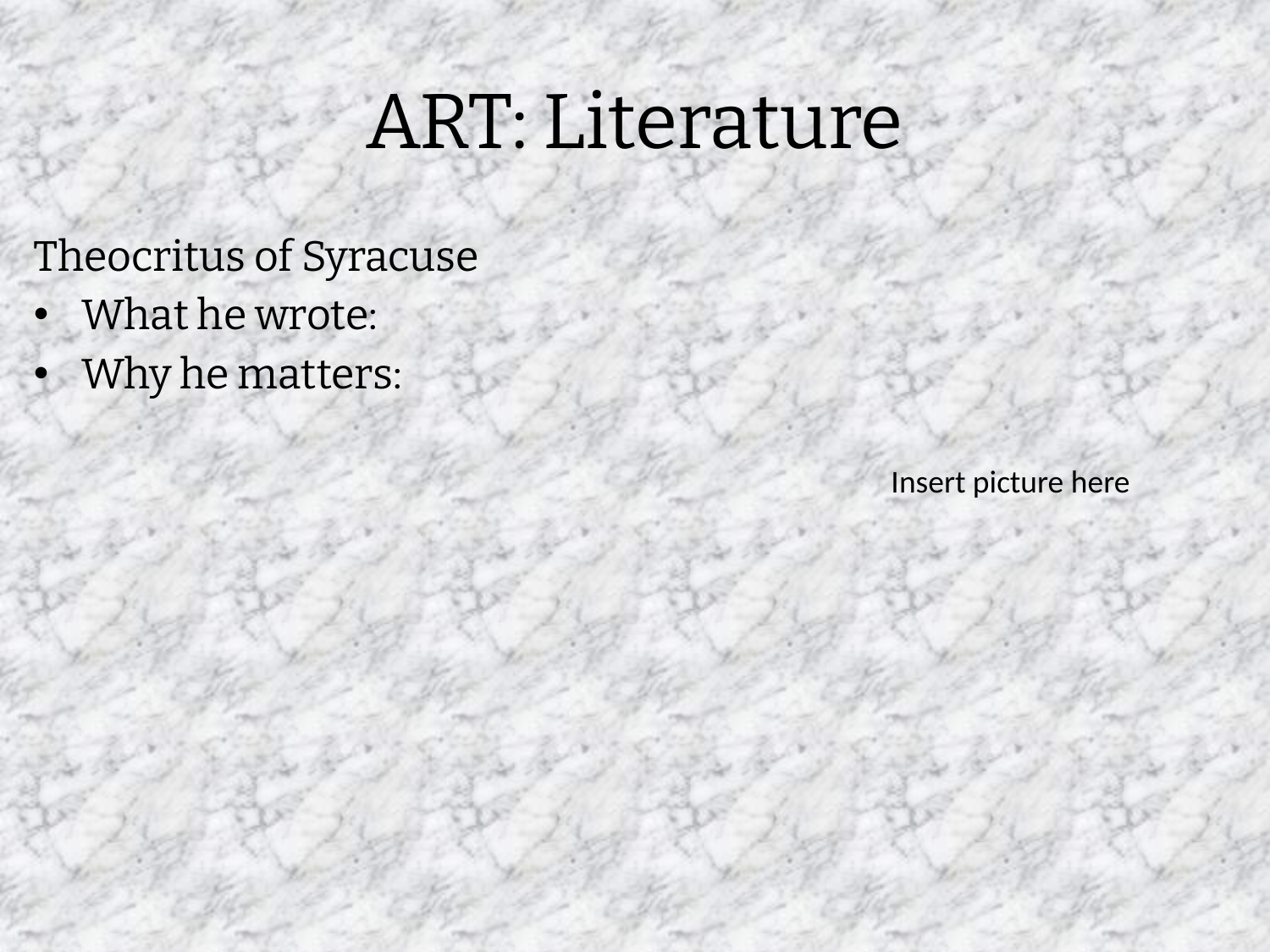

# ART: Literature
Theocritus of Syracuse
What he wrote:
Why he matters:
Insert picture here